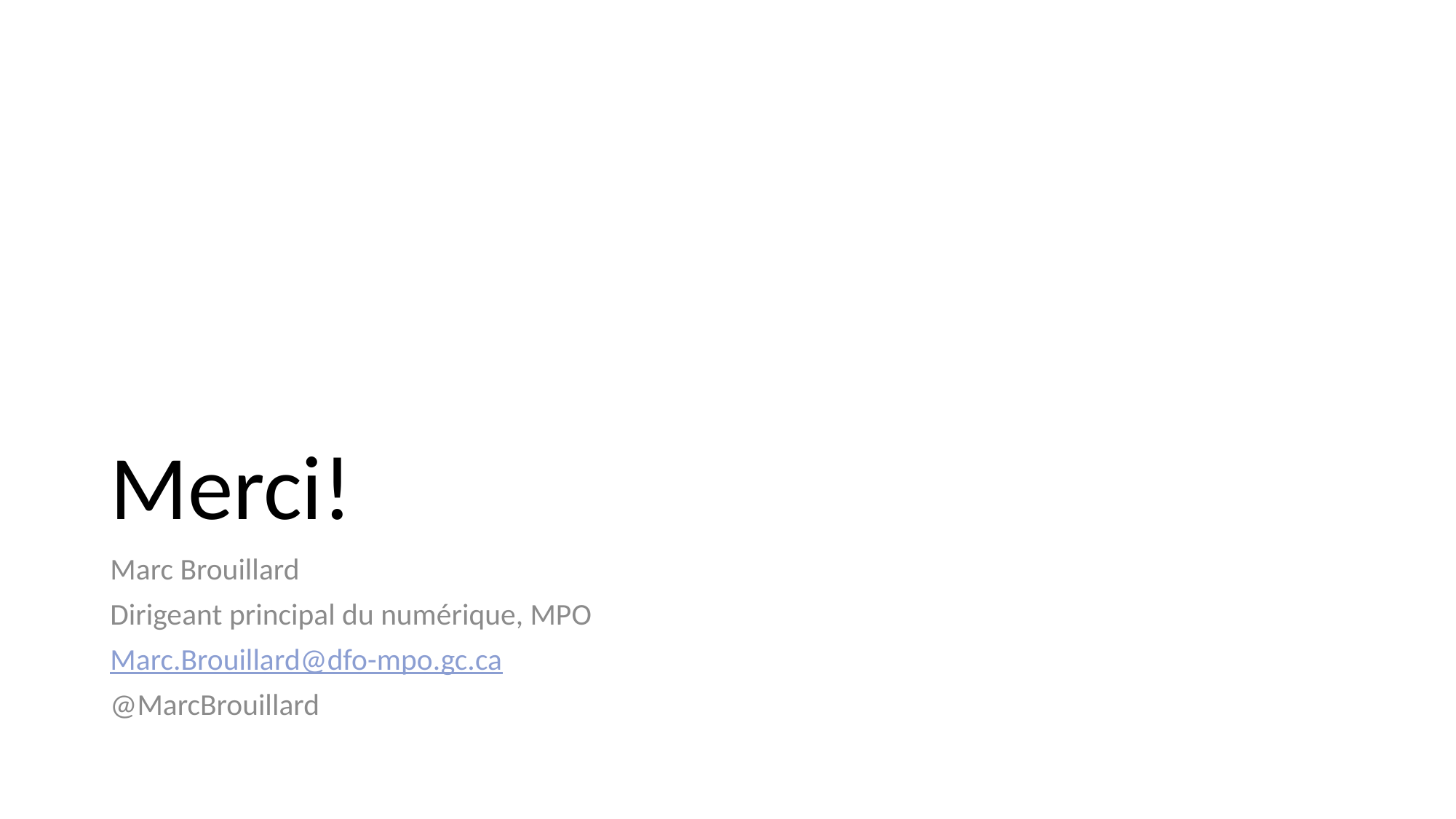

# Merci!
Marc Brouillard
Dirigeant principal du numérique, MPO
Marc.Brouillard@dfo-mpo.gc.ca
@MarcBrouillard